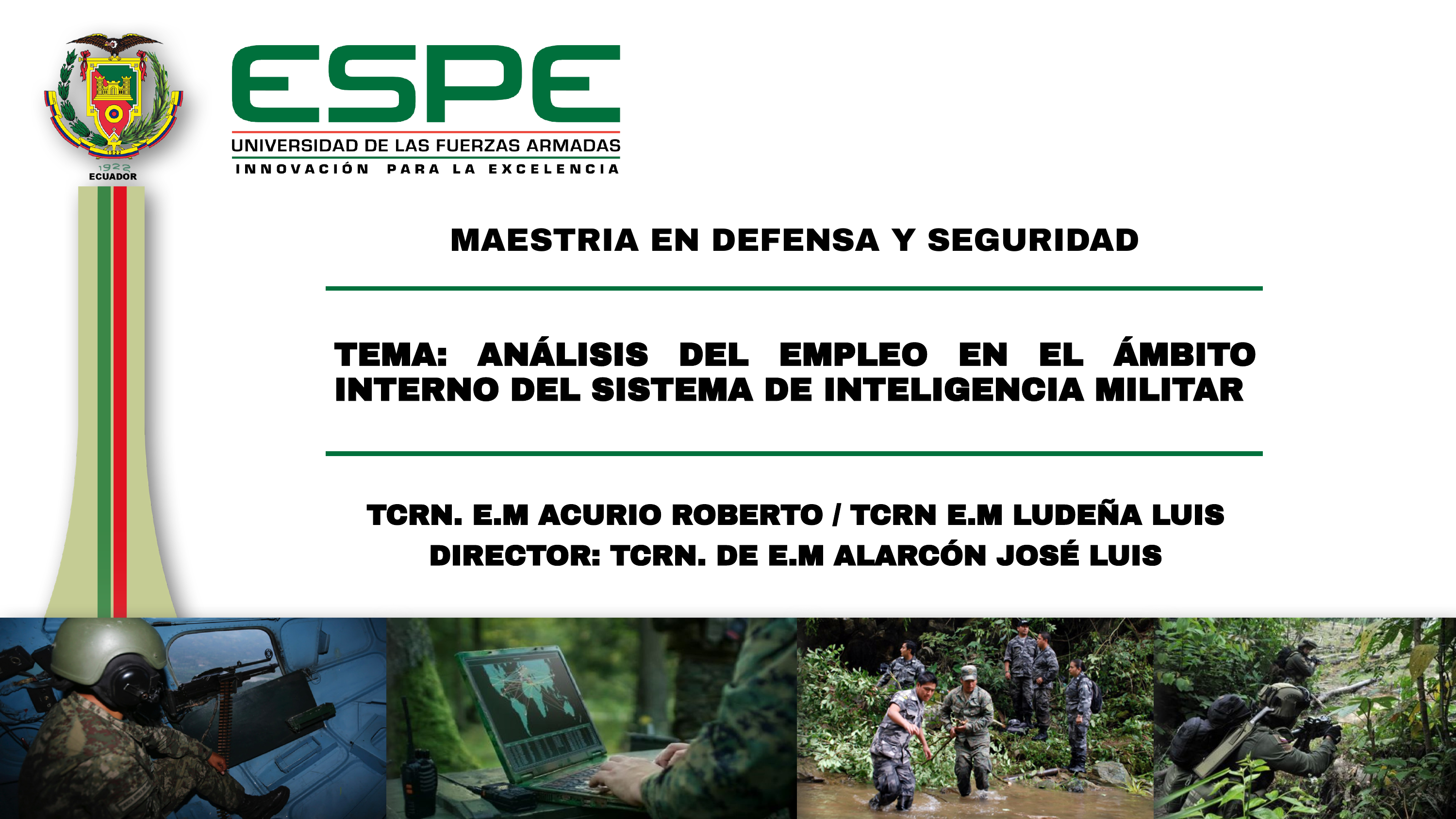

# MAESTRIA EN DEFENSA Y SEGURIDAD
TEMA: ANÁLISIS DEL EMPLEO EN EL ÁMBITO INTERNO DEL SISTEMA DE INTELIGENCIA MILITAR
TCRN. E.M ACURIO ROBERTO / TCRN E.M LUDEÑA LUIS
DIRECTOR: TCRN. DE E.M ALARCÓN JOSÉ LUIS